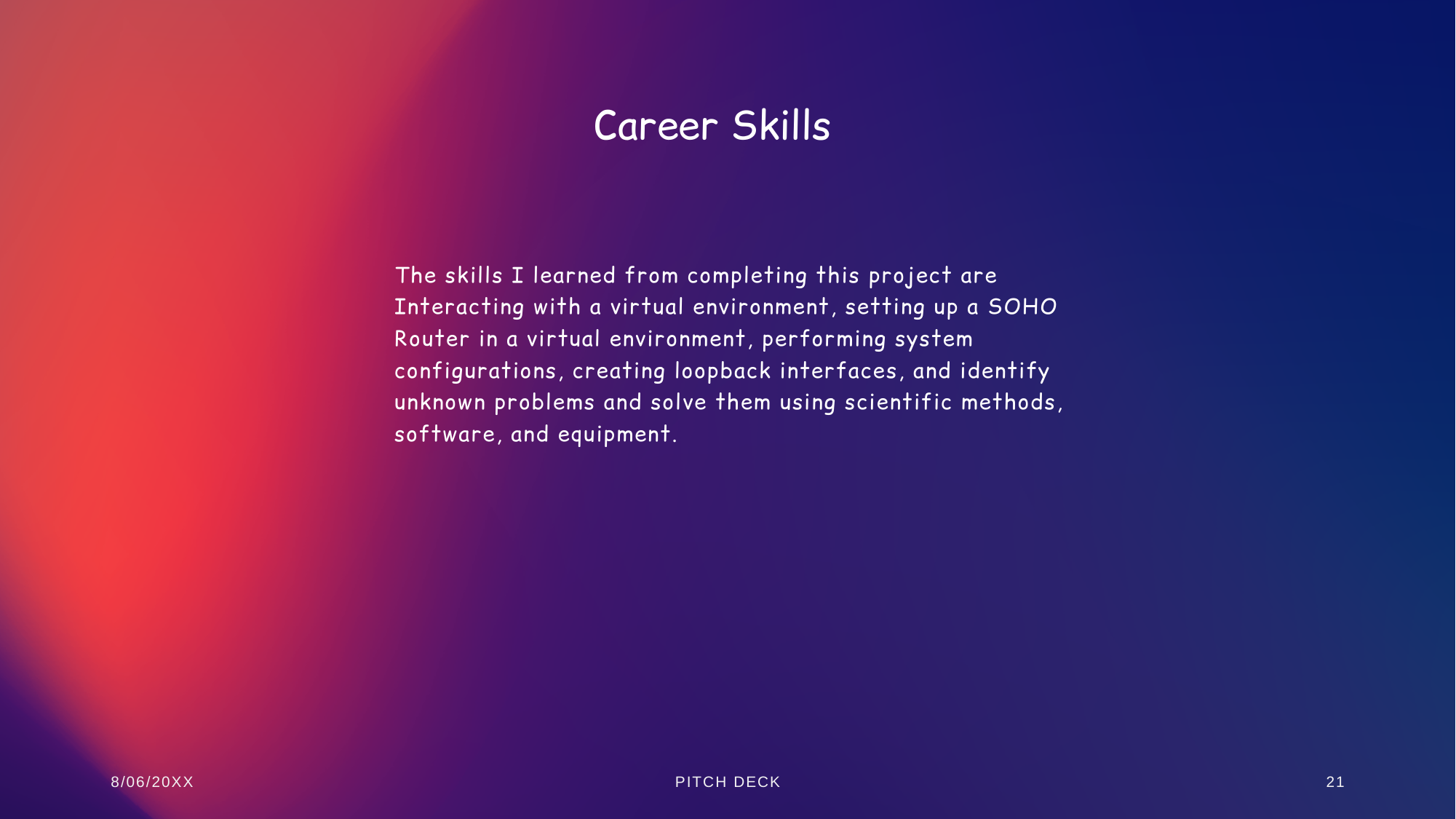

Career Skills
The skills I learned from completing this project are Interacting with a virtual environment, setting up a SOHO Router in a virtual environment, performing system configurations, creating loopback interfaces, and identify unknown problems and solve them using scientific methods, software, and equipment.
8/06/20XX
PITCH DECK
21